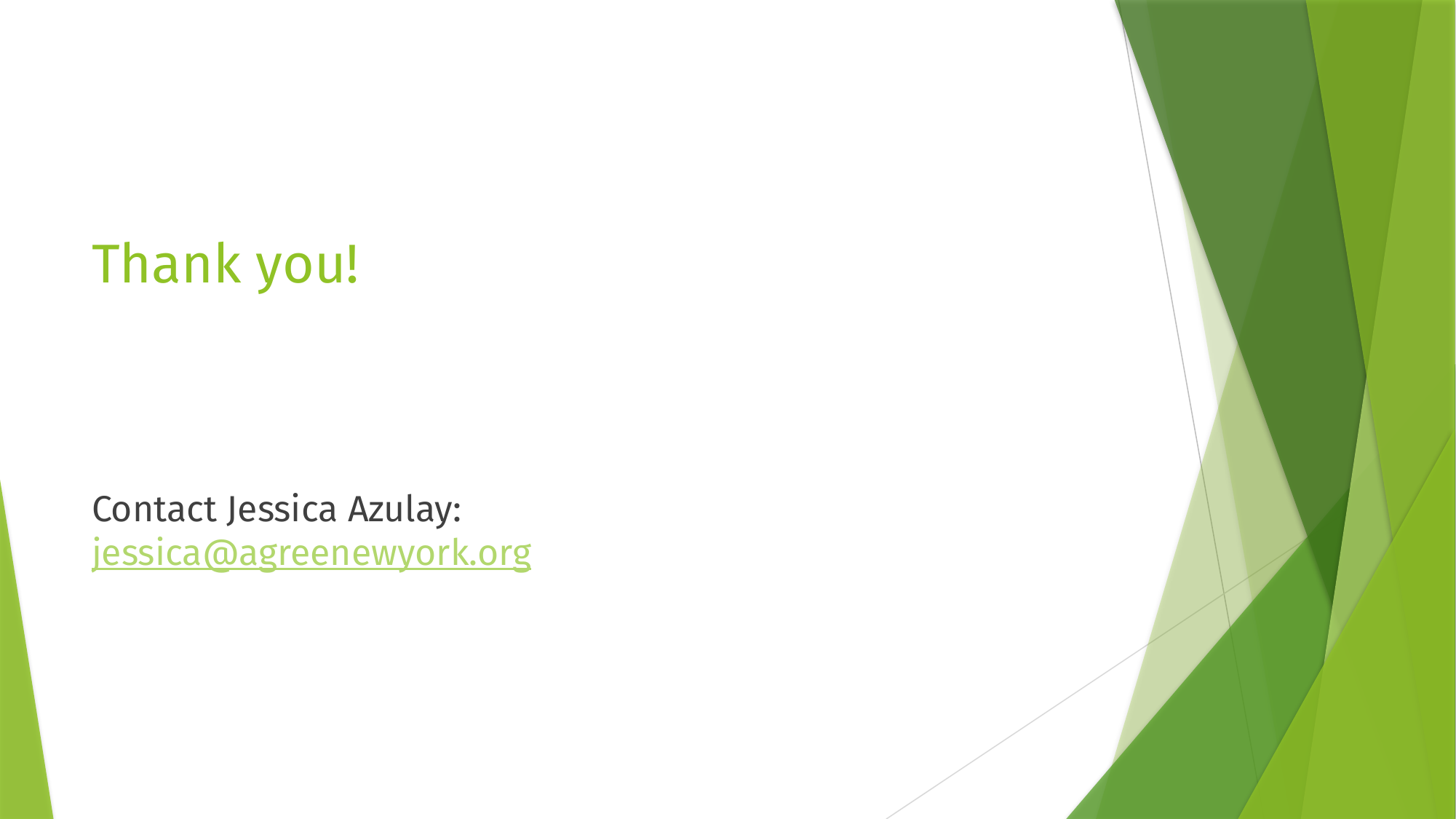

# Thank you!
Contact Jessica Azulay:
jessica@agreenewyork.org